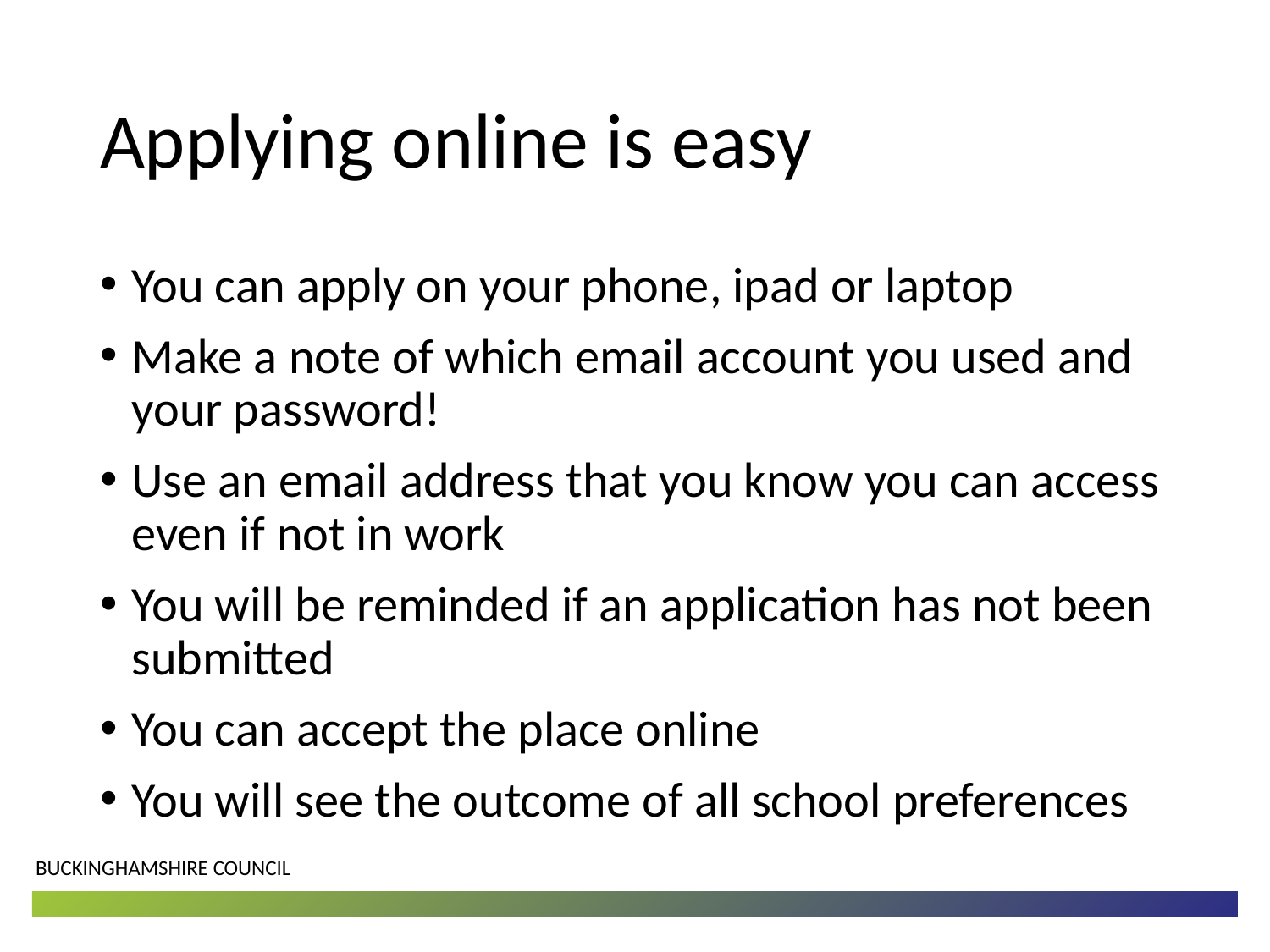

# Applying online is easy
You can apply on your phone, ipad or laptop
Make a note of which email account you used and your password!
Use an email address that you know you can access even if not in work
You will be reminded if an application has not been submitted
You can accept the place online
You will see the outcome of all school preferences